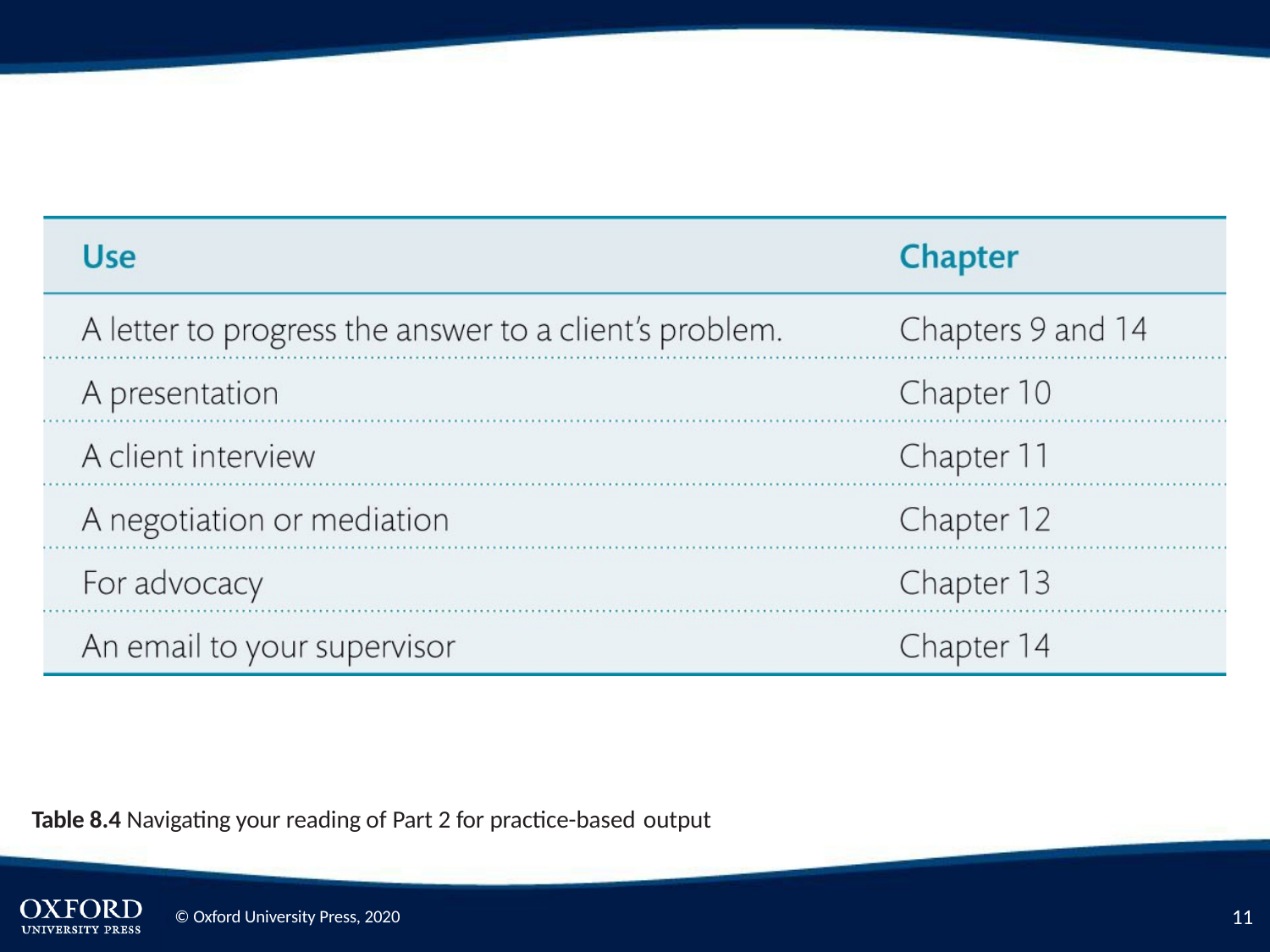

Table 8.4 Navigating your reading of Part 2 for practice-based output
11
© Oxford University Press, 2020